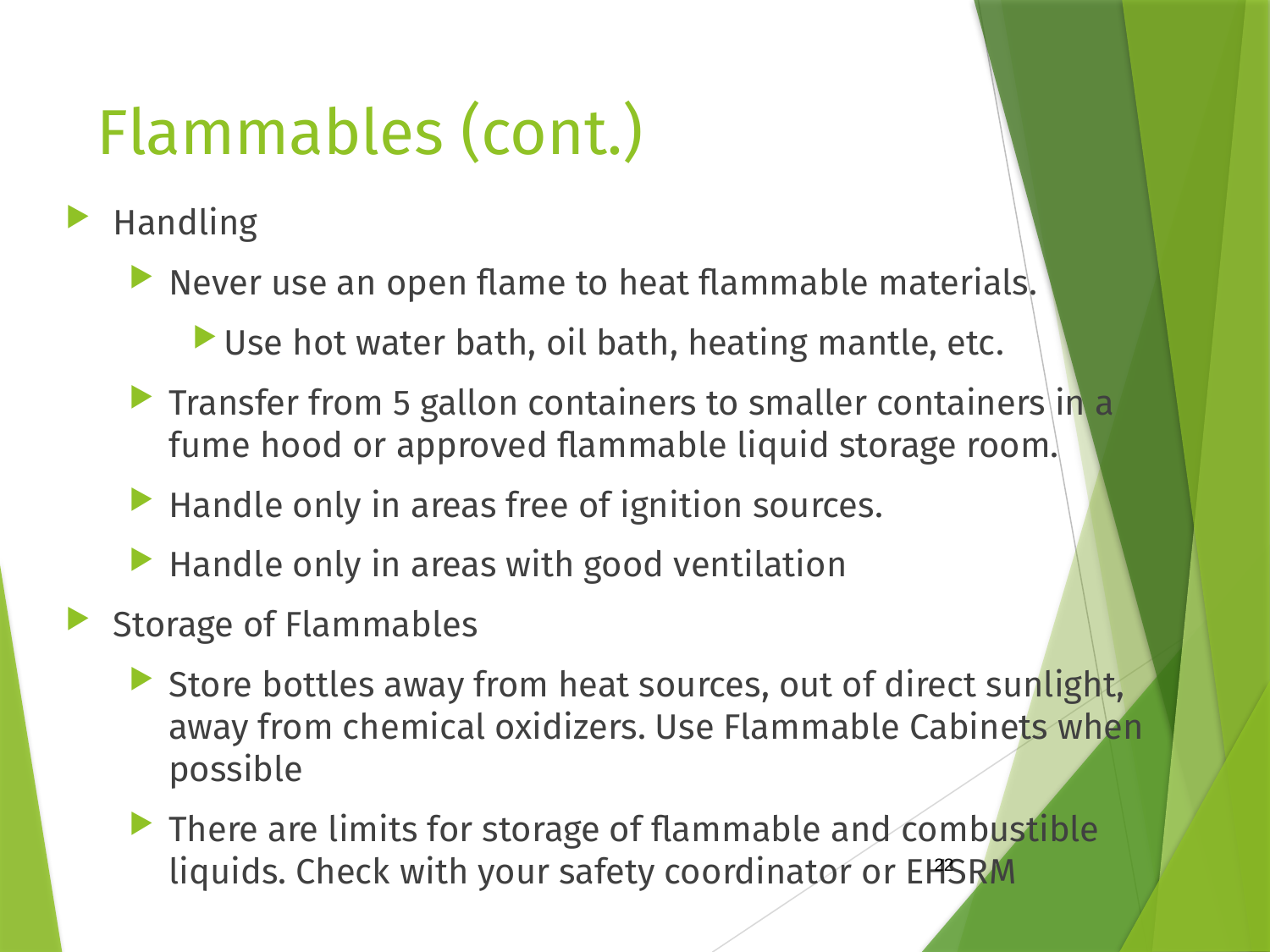

# Flammables (cont.)
Handling
Never use an open flame to heat flammable materials.
Use hot water bath, oil bath, heating mantle, etc.
Transfer from 5 gallon containers to smaller containers in a fume hood or approved flammable liquid storage room.
Handle only in areas free of ignition sources.
Handle only in areas with good ventilation
Storage of Flammables
Store bottles away from heat sources, out of direct sunlight, away from chemical oxidizers. Use Flammable Cabinets when possible
There are limits for storage of flammable and combustible liquids. Check with your safety coordinator or EHSRM
22